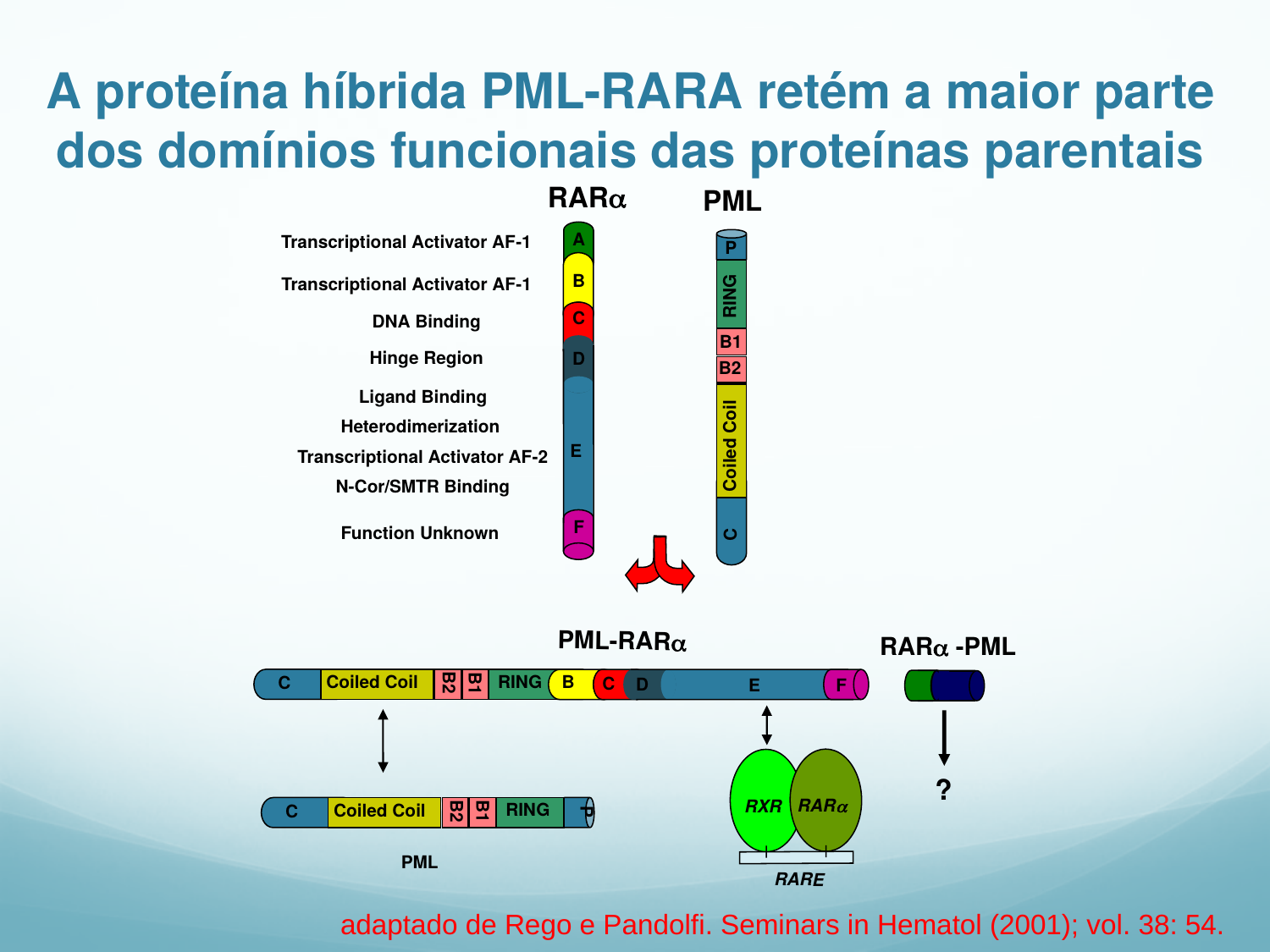

# A proteína híbrida PML-RARA retém a maior parte dos domínios funcionais das proteínas parentais
RARα
PML
A

B

C

D

E

F

P

RING
B1

B2

Coiled Coil

C
DNA Binding

Hinge Region
Ligand Binding
Heterodimerization
Transcriptional Activator AF-2
N-Cor/SMTR Binding
Function Unknown

PML-RARα
RARα -PML
P

RING
B1

B2

Coiled Coil

C

?
RARα
PML
RXR
PML

RARE
Transcriptional Activator AF-1
Transcriptional Activator AF-1
P

RING
B1

B2

Coiled Coil

C
B
C
D
E
F
adaptado de Rego e Pandolfi. Seminars in Hematol (2001); vol. 38: 54.